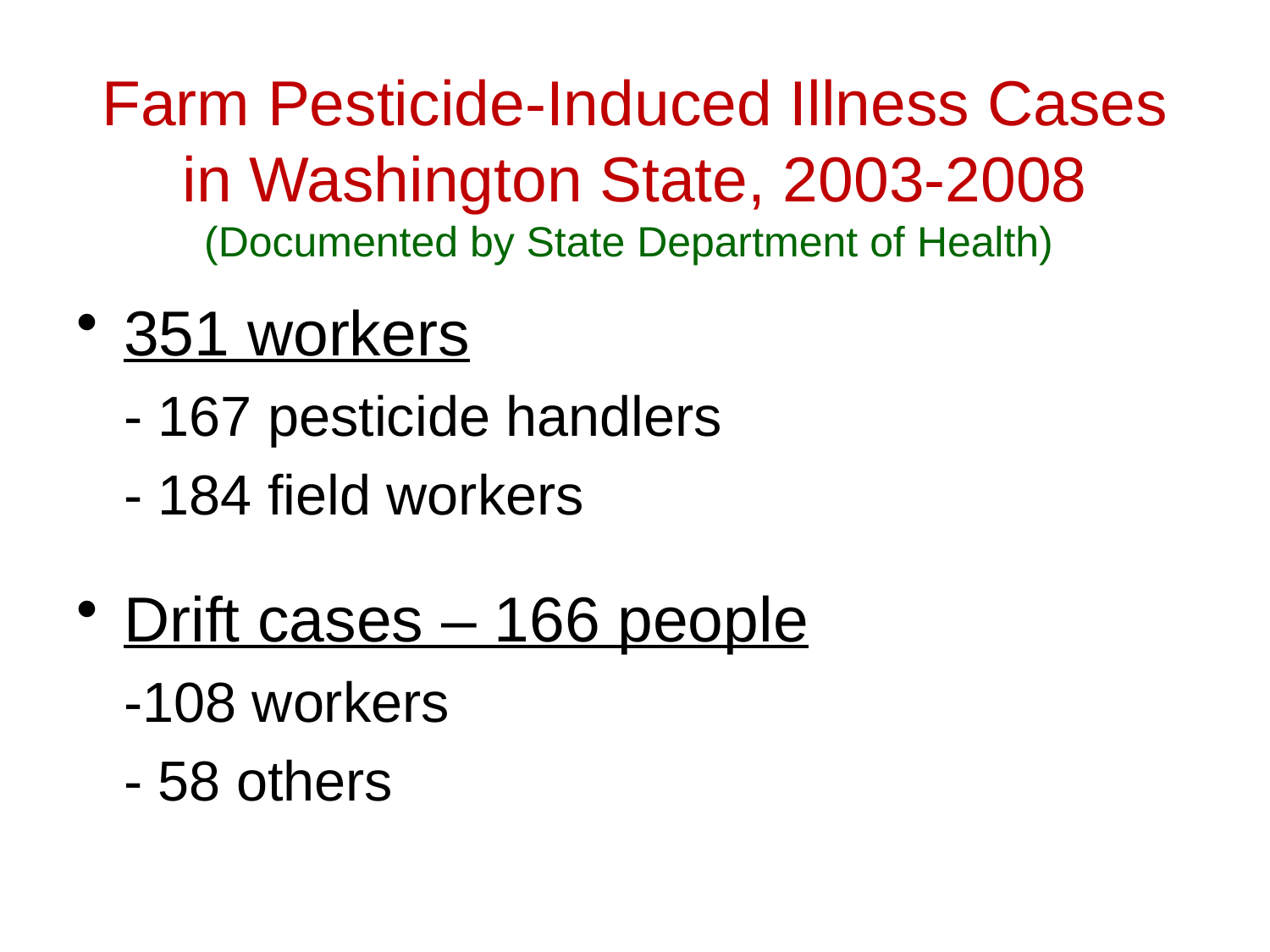

# Farm Pesticide-Induced Illness Cases in Washington State, 2003-2008 (Documented by State Department of Health)
351 workers
	- 167 pesticide handlers
	- 184 field workers

Drift cases – 166 people
	-108 workers
	- 58 others